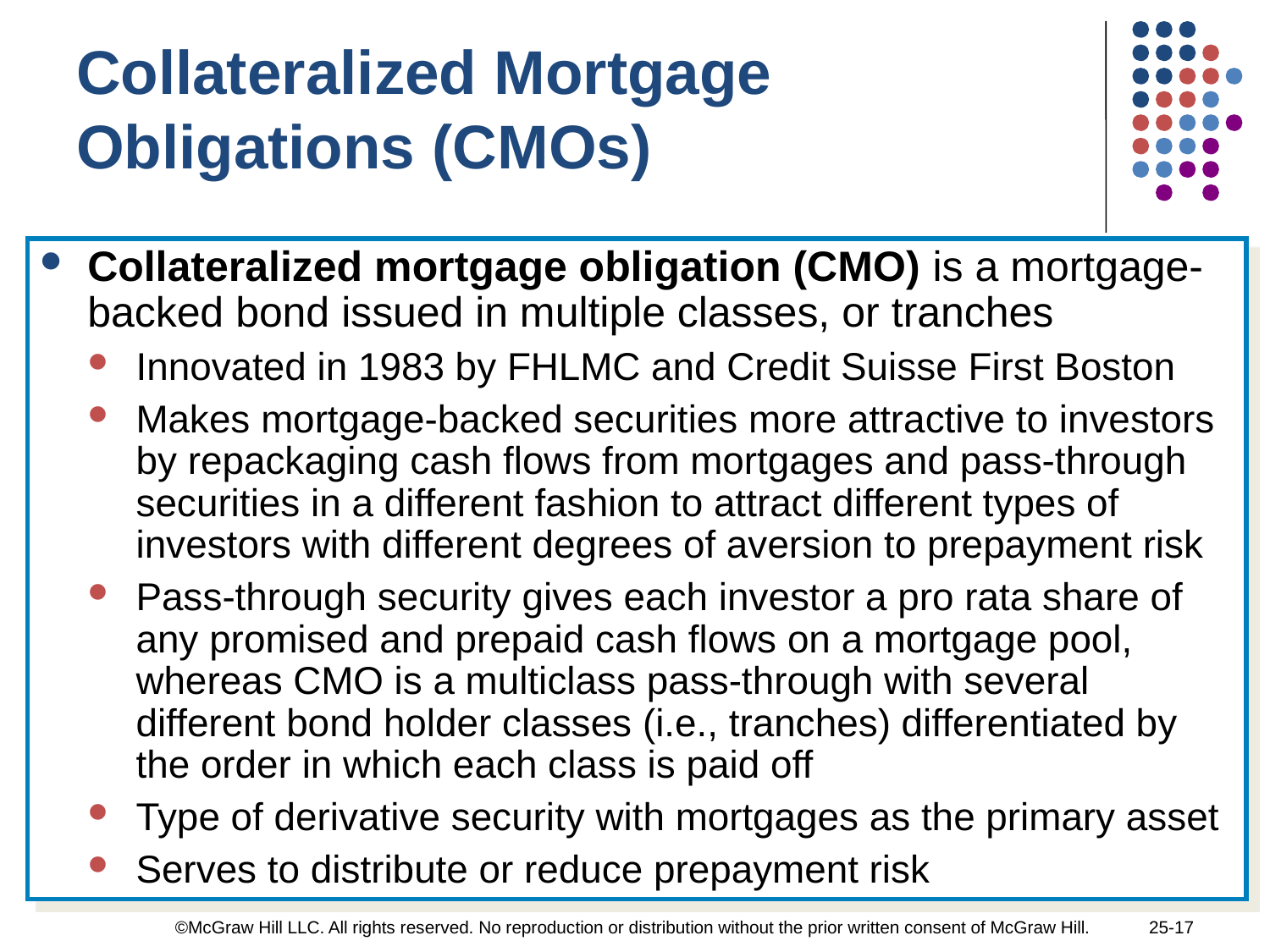

Collateralized Mortgage Obligations (CMOs)
Collateralized mortgage obligation (CMO) is a mortgage-backed bond issued in multiple classes, or tranches
Innovated in 1983 by FHLMC and Credit Suisse First Boston
Makes mortgage-backed securities more attractive to investors by repackaging cash flows from mortgages and pass-through securities in a different fashion to attract different types of investors with different degrees of aversion to prepayment risk
Pass-through security gives each investor a pro rata share of any promised and prepaid cash flows on a mortgage pool, whereas CMO is a multiclass pass-through with several different bond holder classes (i.e., tranches) differentiated by the order in which each class is paid off
Type of derivative security with mortgages as the primary asset
Serves to distribute or reduce prepayment risk

©McGraw Hill LLC. All rights reserved. No reproduction or distribution without the prior written consent of McGraw Hill.
25-17